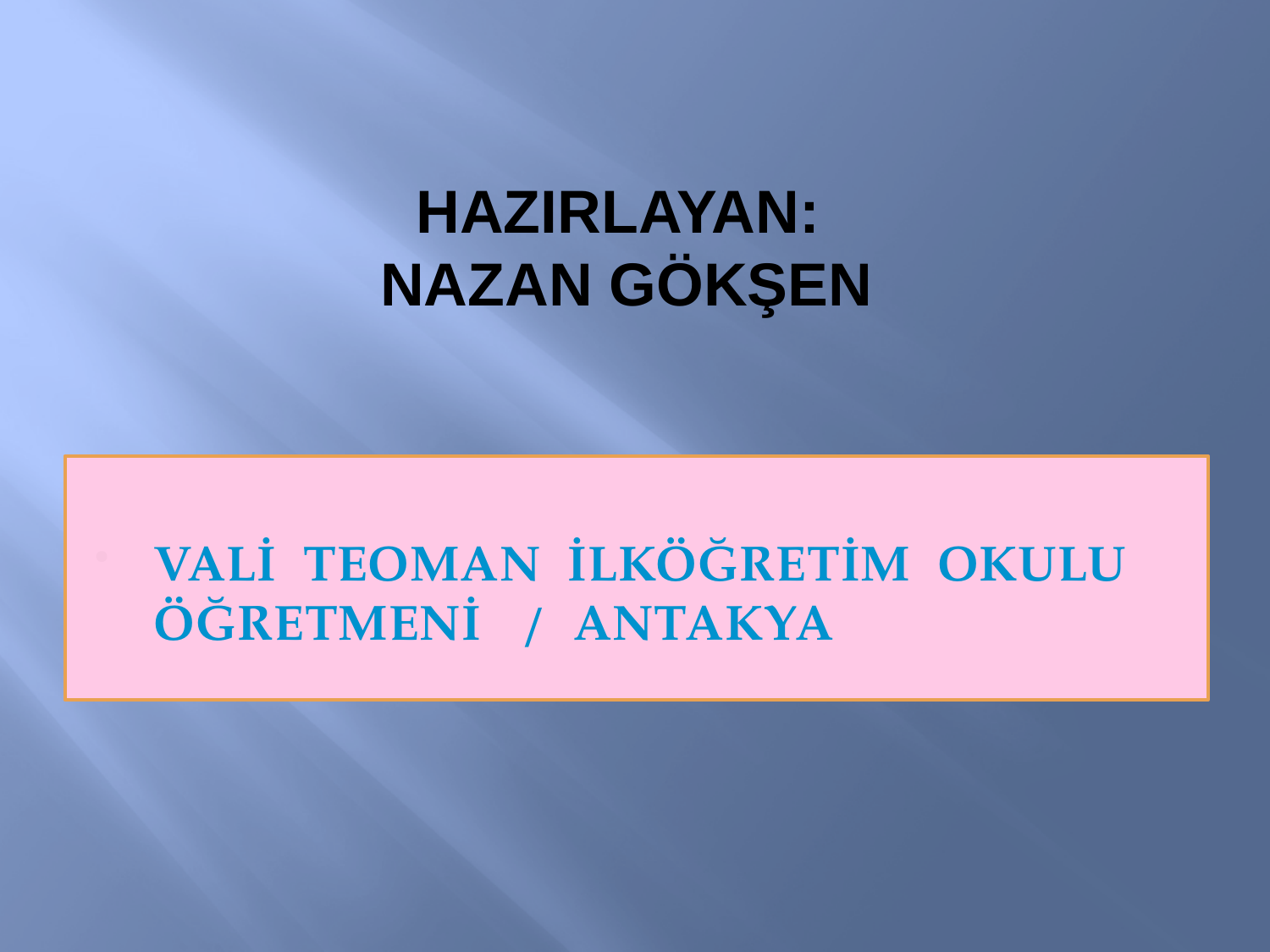

# HAZIRLAYAN: NAZAN GÖKŞEN

VALİ  TEOMAN  İLKÖĞRETİM  OKULU ÖĞRETMENİ   /  ANTAKYA